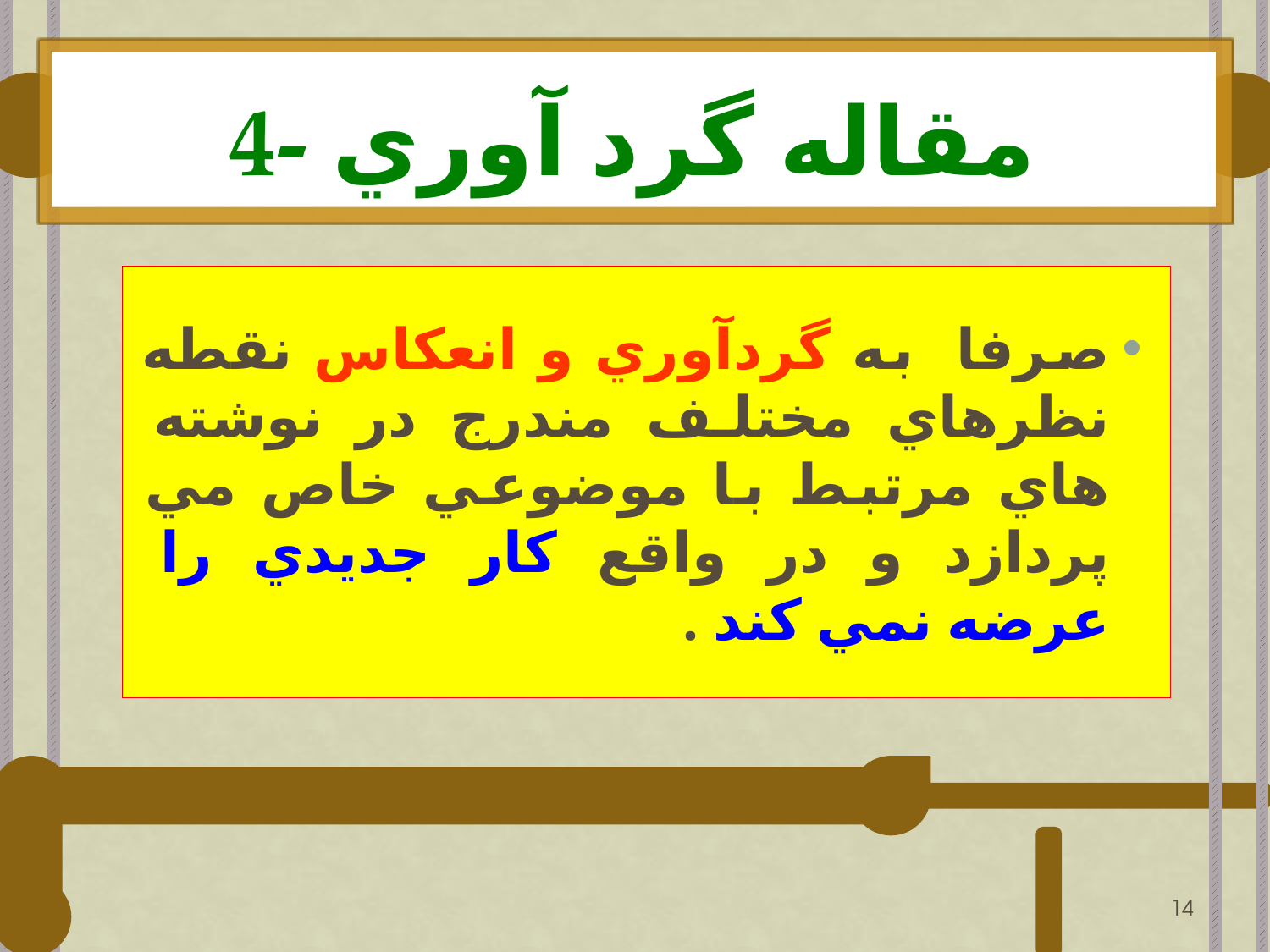

# 4- مقاله گرد آوري
صرفا  به گردآوري و انعكاس نقطه نظرهاي مختلف مندرج در نوشته هاي مرتبط با موضوعي خاص مي پردازد و در واقع كار جديدي را عرضه نمي كند .
14